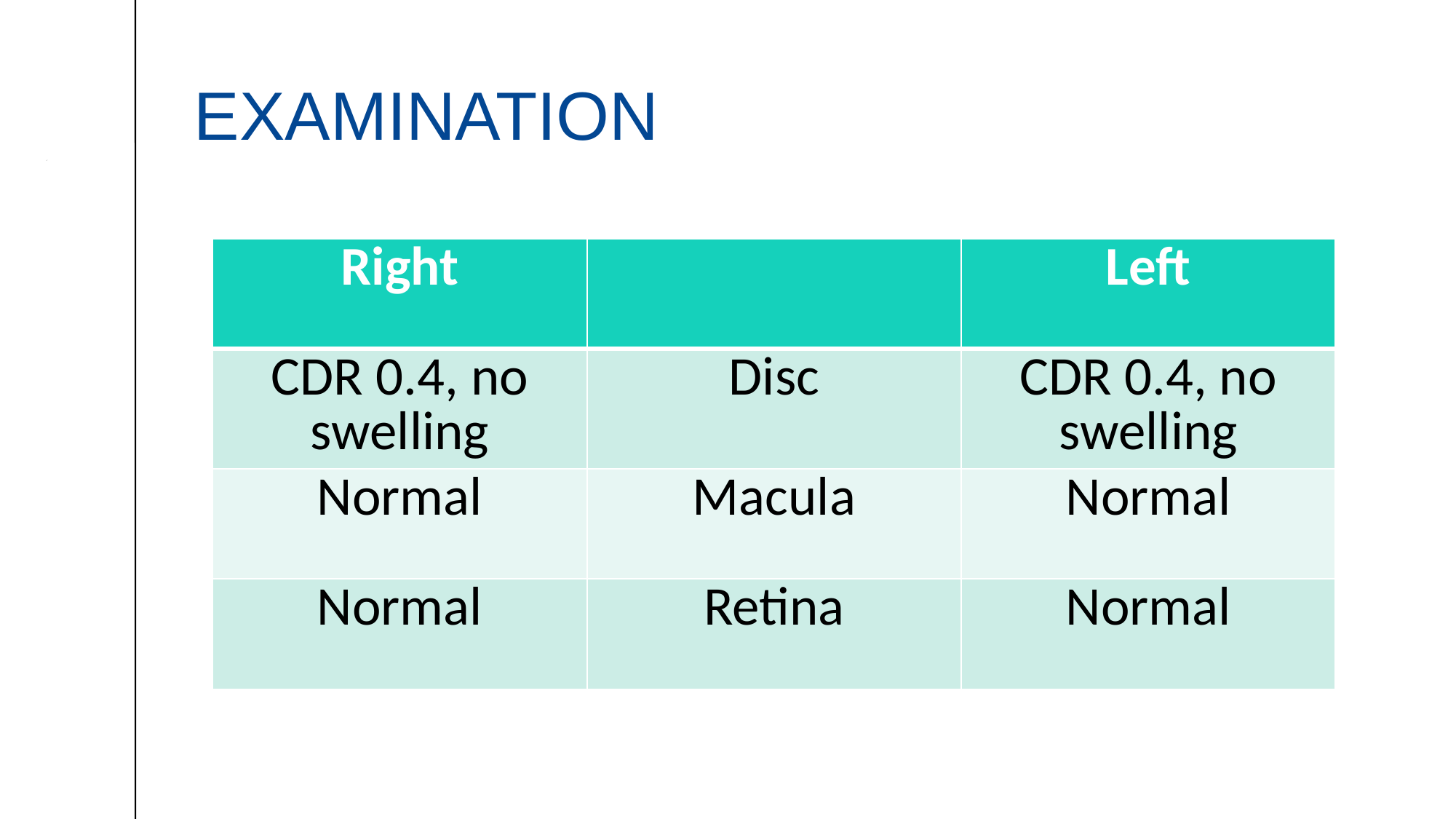

# EXAMINATION

| Right |  | Left |
| --- | --- | --- |
| CDR 0.4, no swelling | Disc | CDR 0.4, no swelling |
| Normal | Macula | Normal |
| Normal | Retina | Normal |